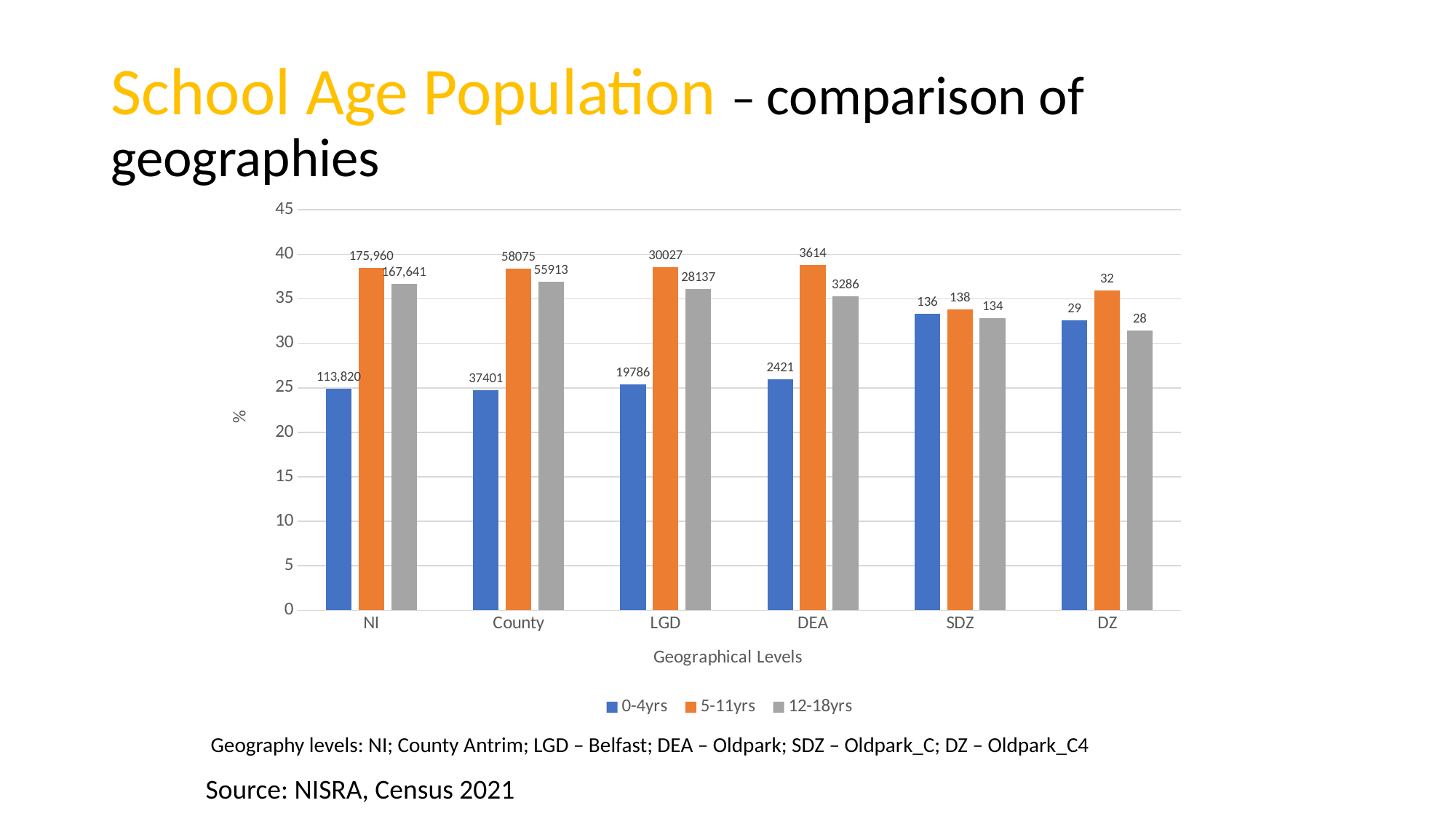

# School Age Population – comparison of geographies

### Chart

| Category | 0-4yrs | 5-11yrs | 12-18yrs |
|---|---|---|---|
| NI | 24.88298525865669 | 38.46784472072773 | 36.64917002061558 |
| County | 24.70522957414343 | 38.36143973472313 | 36.933330691133435 |
| LGD | 25.382937780628605 | 38.52084669660039 | 36.09621552277101 |
| DEA | 25.973607981976183 | 38.77266387726639 | 35.25372814075743 |
| SDZ | 33.33333333333333 | 33.82352941176471 | 32.84313725490196 |
| DZ | 32.58426966292135 | 35.95505617977528 | 31.46067415730337 |
Geography levels: NI; County Antrim; LGD – Belfast; DEA – Oldpark; SDZ – Oldpark_C; DZ – Oldpark_C4
Source: NISRA, Census 2021